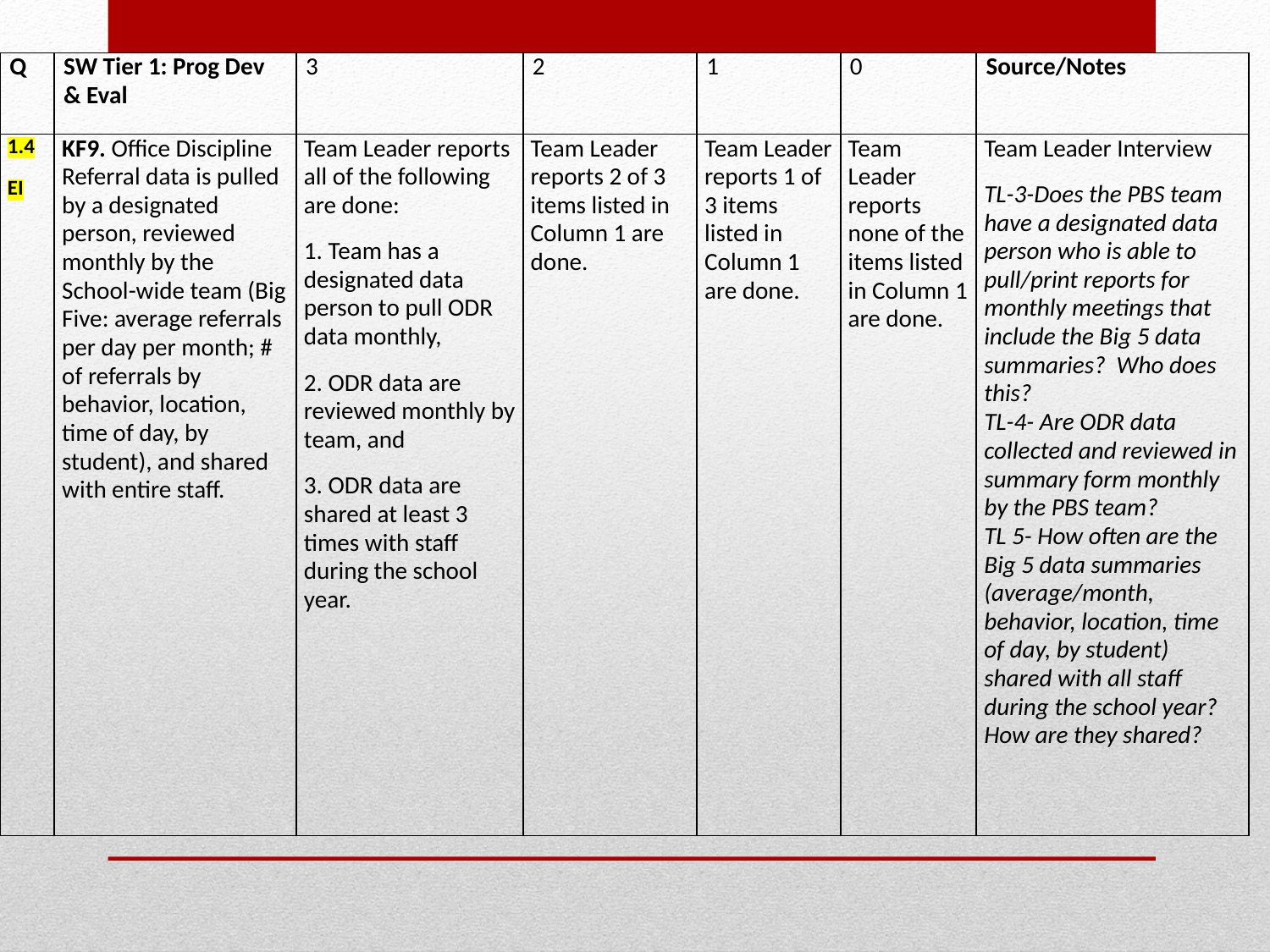

| Q | SW Tier 1: Prog Dev & Eval | 3 | 2 | 1 | 0 | Source/Notes |
| --- | --- | --- | --- | --- | --- | --- |
| 1.4 EI | KF9. Office Discipline Referral data is pulled by a designated person, reviewed monthly by the School-wide team (Big Five: average referrals per day per month; # of referrals by behavior, location, time of day, by student), and shared with entire staff. | Team Leader reports all of the following are done: 1. Team has a designated data person to pull ODR data monthly, 2. ODR data are reviewed monthly by team, and 3. ODR data are shared at least 3 times with staff during the school year. | Team Leader reports 2 of 3 items listed in Column 1 are done. | Team Leader reports 1 of 3 items listed in Column 1 are done. | Team Leader reports none of the items listed in Column 1 are done. | Team Leader Interview TL-3-Does the PBS team have a designated data person who is able to pull/print reports for monthly meetings that include the Big 5 data summaries? Who does this? TL-4- Are ODR data collected and reviewed in summary form monthly by the PBS team? TL 5- How often are the Big 5 data summaries (average/month, behavior, location, time of day, by student) shared with all staff during the school year? How are they shared? |